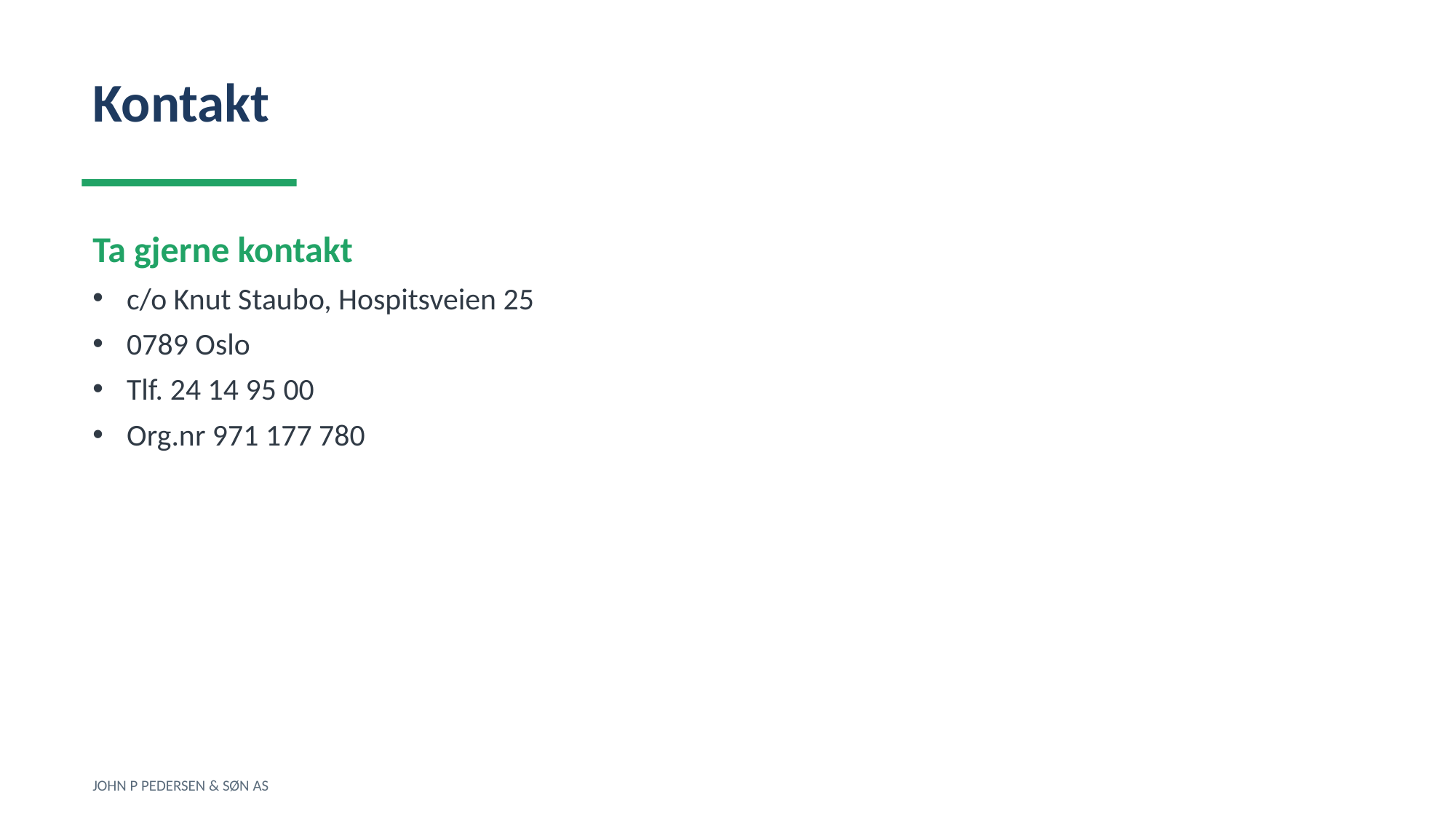

Kontakt

Ta gjerne kontakt
c/o Knut Staubo, Hospitsveien 25
0789 Oslo
Tlf. 24 14 95 00
Org.nr 971 177 780
JOHN P PEDERSEN & SØN AS